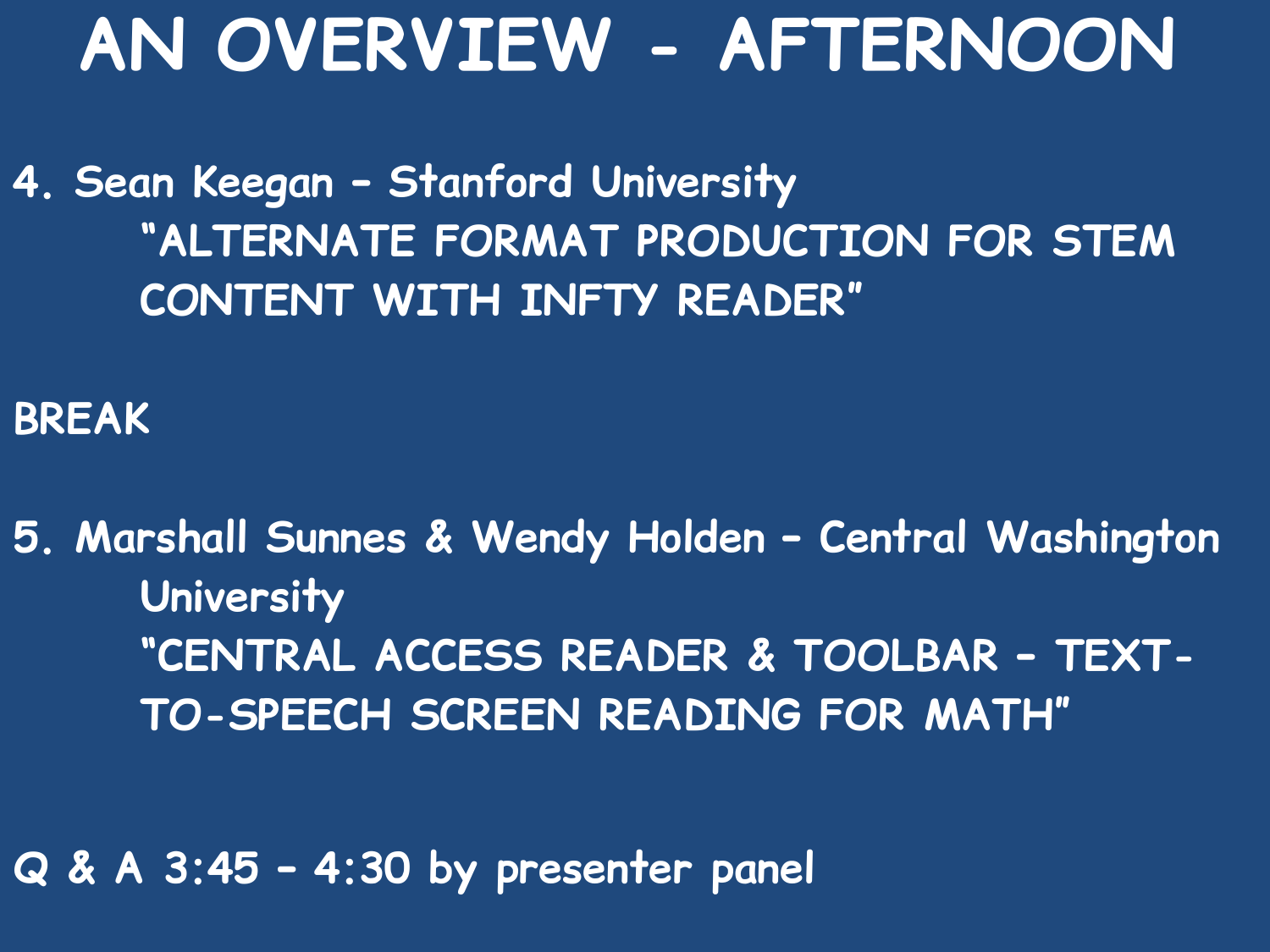

# AN OVERVIEW - AFTERNOON
4. Sean Keegan – Stanford University
	“Alternate Format Production for STEM
	Content with Infty Reader”

bReak

5. Marshall Sunnes & Wendy Holden – Central Washington
	University
	“CENTRAL ACCESS READER & TOOLBAR – Text-
	to-Speech screen reading for math”

Q & A 3:45 – 4:30 by presenter panel